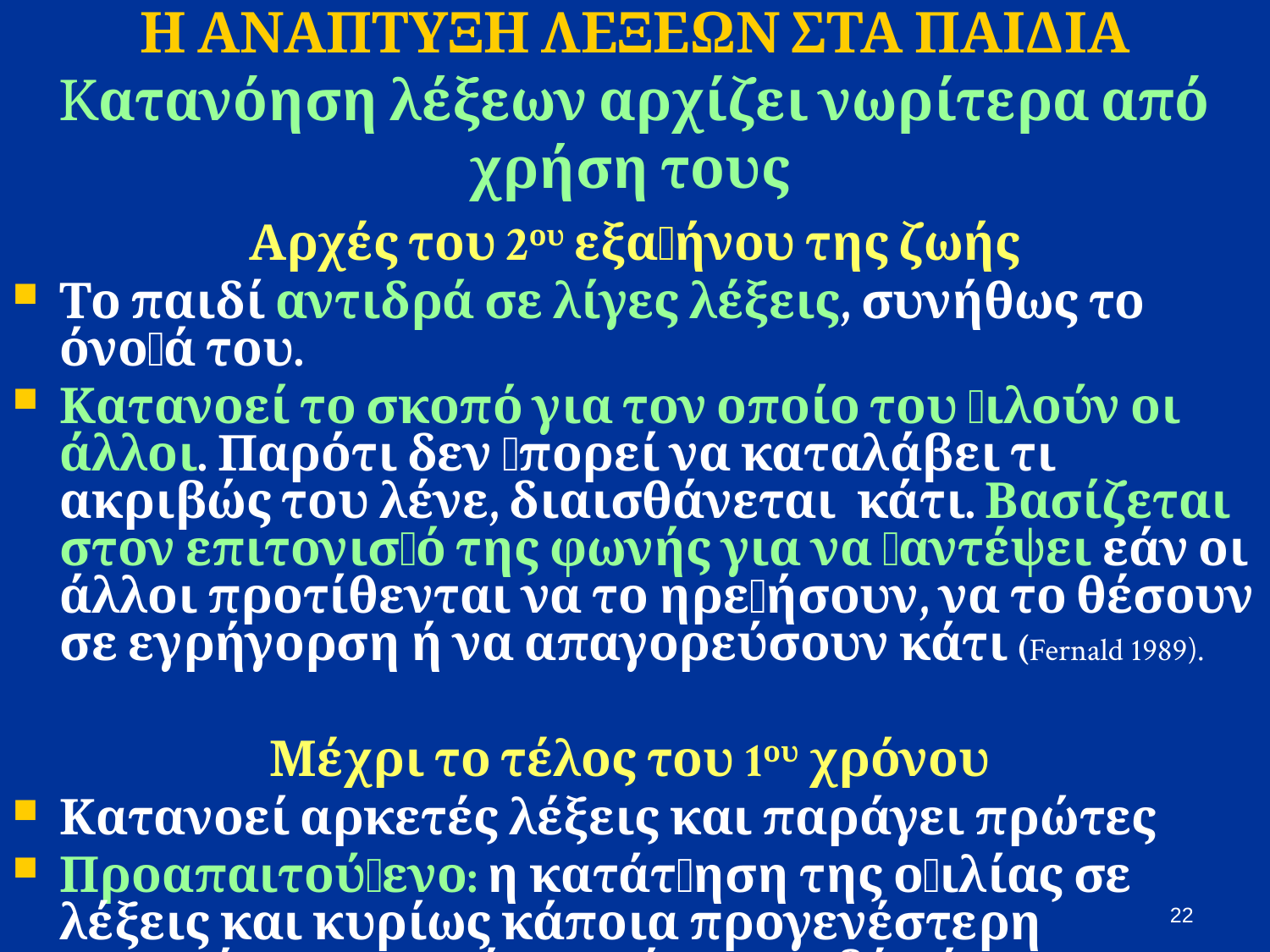

# Η ΑΝΑΠΤΥΞΗ ΛΕΞΕΩΝ ΣΤΑ ΠΑΙΔΙΑ Κατανόηση λέξεων αρχίζει νωρίτερα από χρήση τους
Αρχές του 2ου εξαμήνου της ζωής
Το παιδί αντιδρά σε λίγες λέξεις, συνήθως το όνομά του.
Κατανοεί το σκοπό για τον οποίο του μιλούν οι άλλοι. Παρότι δεν μπορεί να καταλάβει τι ακριβώς του λένε, διαισθάνεται  κάτι. Βασίζεται στον επιτονισμό της φωνής για να μαντέψει εάν οι άλλοι προτίθενται να το ηρεμήσουν, να το θέσουν σε εγρήγορση ή να απαγορεύσουν κάτι (Fernald 1989).

Μέχρι το τέλος του 1ου χρόνου
Κατανοεί αρκετές λέξεις και παράγει πρώτες
Προαπαιτούμενο: η κατάτμηση της ομιλίας σε λέξεις και κυρίως κάποια προγενέστερη κατανόηση του κόσμου, όπως η ιδέα ότι υπάρχουν αντικείμενα (Anisfeld 1984, Gopnik & Meltzoff 1986).
22